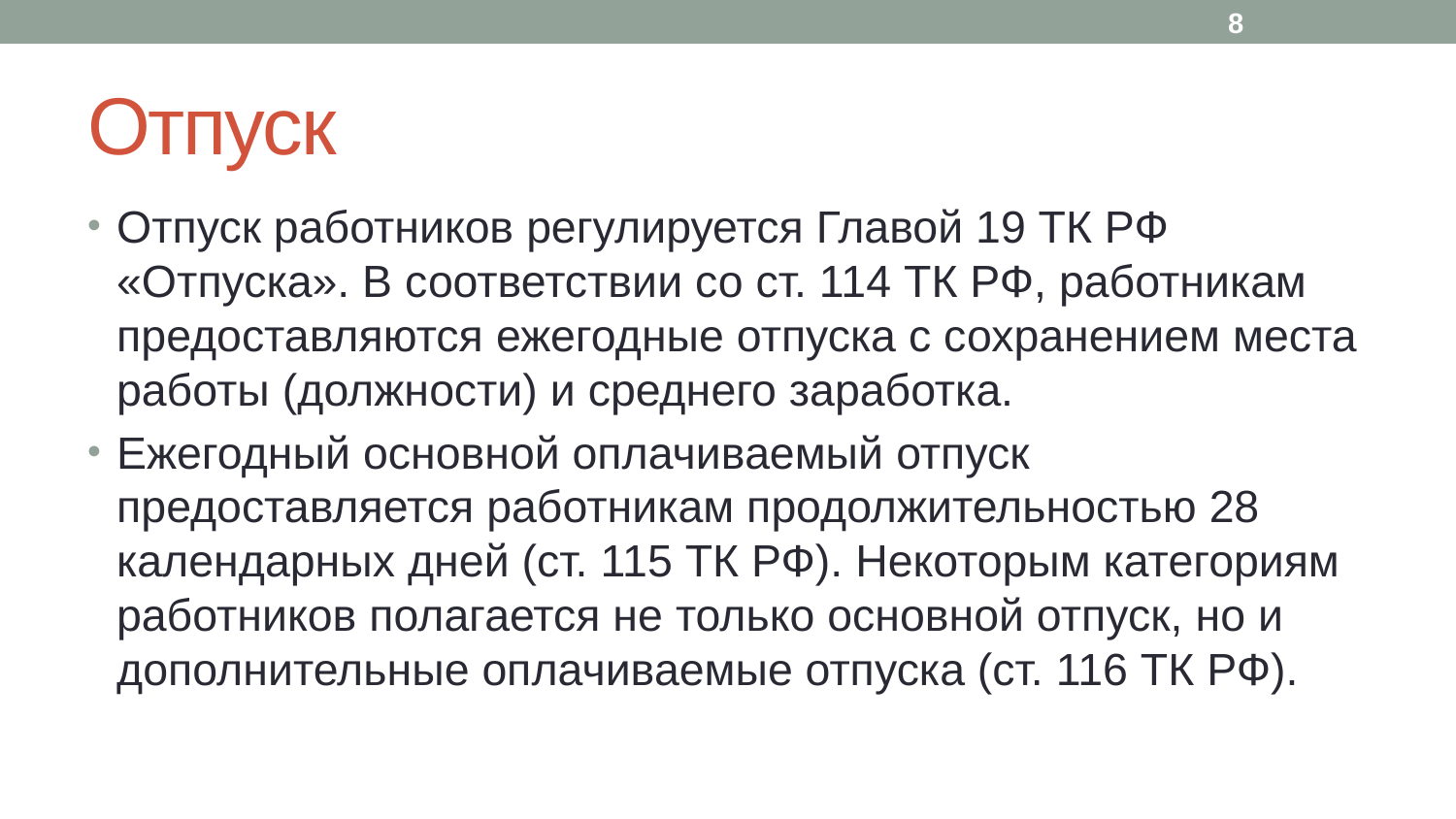

8
# Отпуск
Отпуск работников регулируется Главой 19 ТК РФ «Отпуска». В соответствии со ст. 114 ТК РФ, работникам предоставляются ежегодные отпуска с сохранением места работы (должности) и среднего заработка.
Ежегодный основной оплачиваемый отпуск предоставляется работникам продолжительностью 28 календарных дней (ст. 115 ТК РФ). Некоторым категориям работников полагается не только основной отпуск, но и дополнительные оплачиваемые отпуска (ст. 116 ТК РФ).